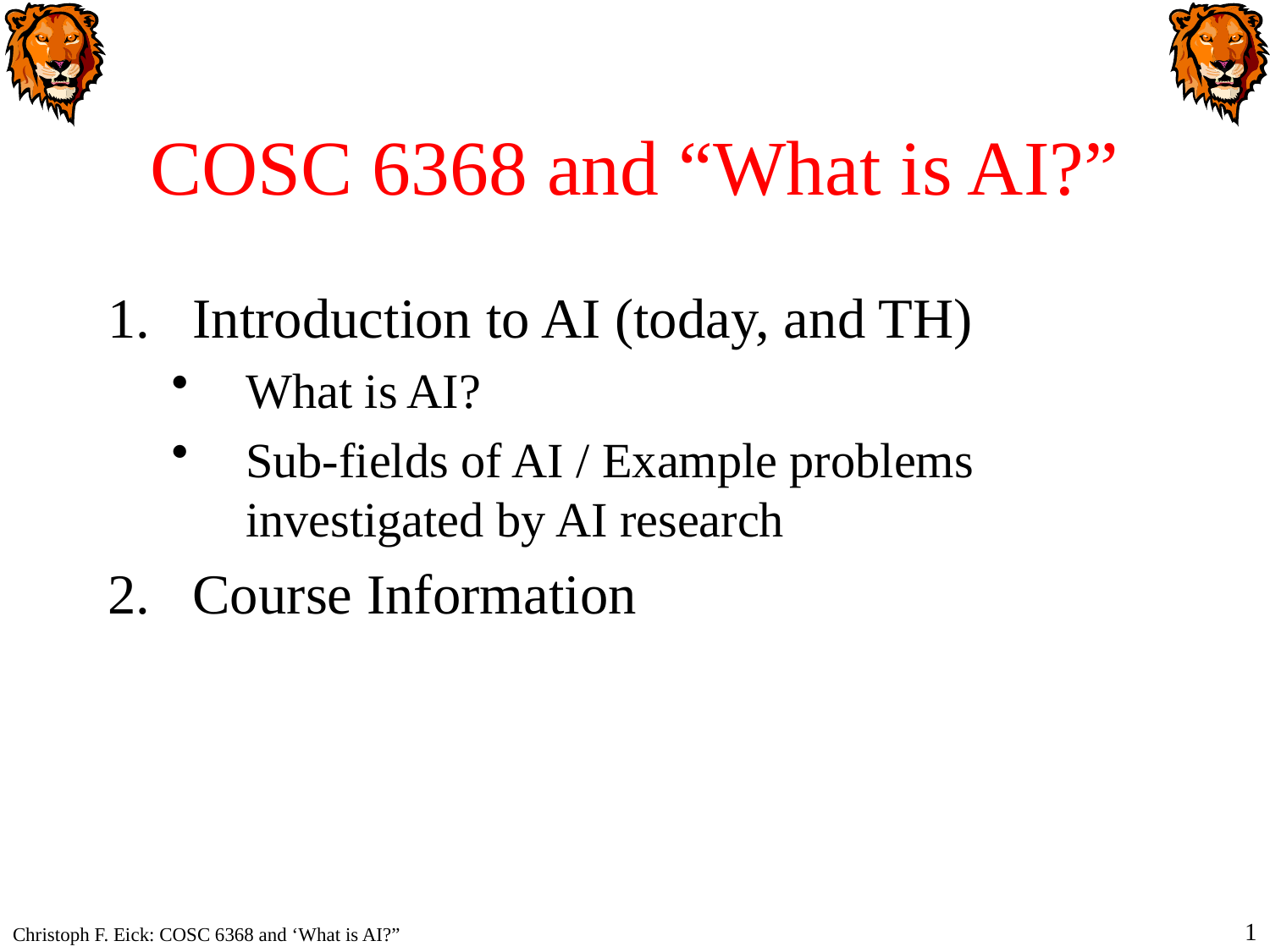

# COSC 6368 and “What is AI?”
Introduction to AI (today, and TH)
What is AI?
Sub-fields of AI / Example problems investigated by AI research
Course Information

1